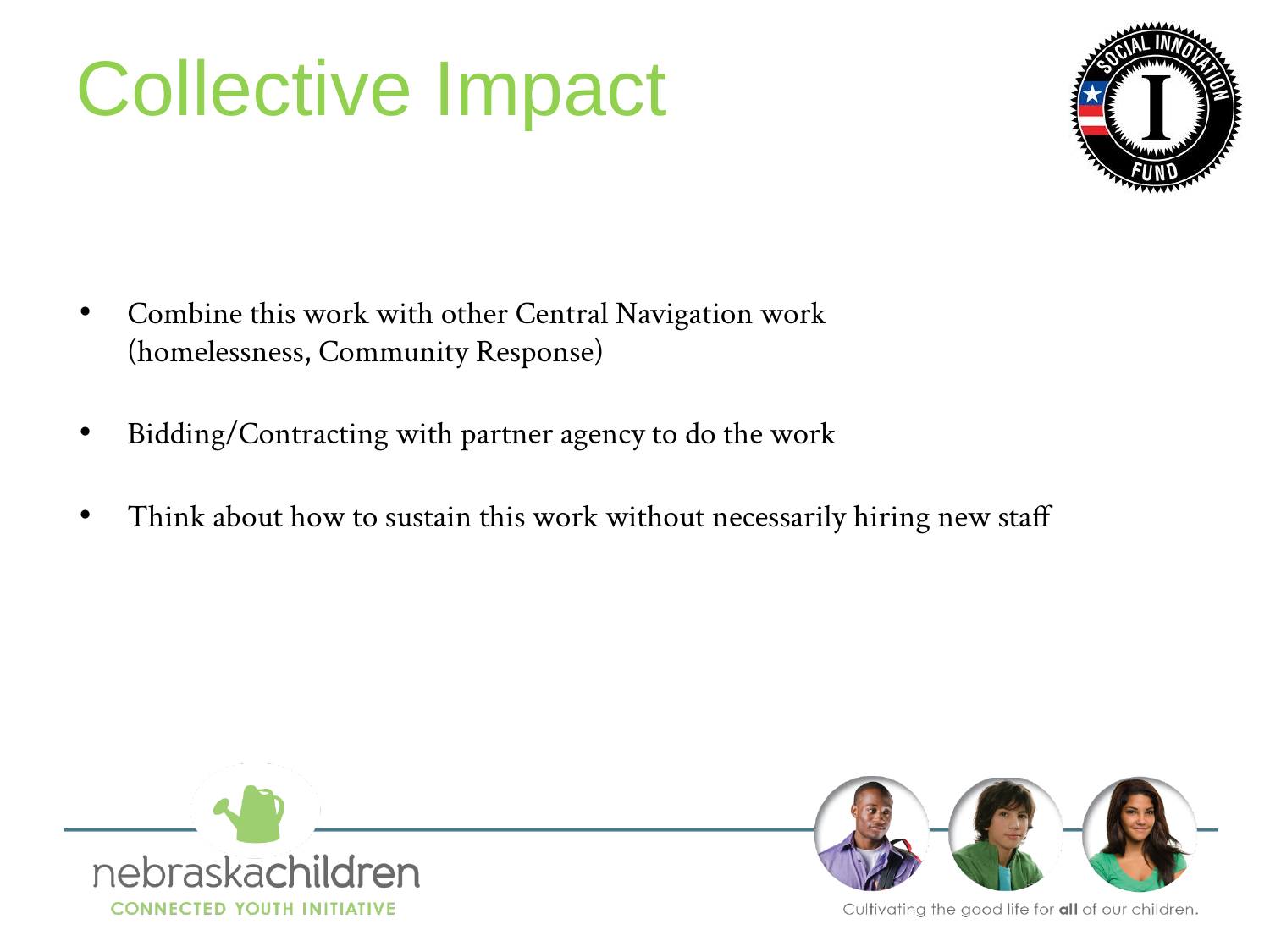

Collective Impact
Combine this work with other Central Navigation work
(homelessness, Community Response)
Bidding/Contracting with partner agency to do the work
Think about how to sustain this work without necessarily hiring new staff